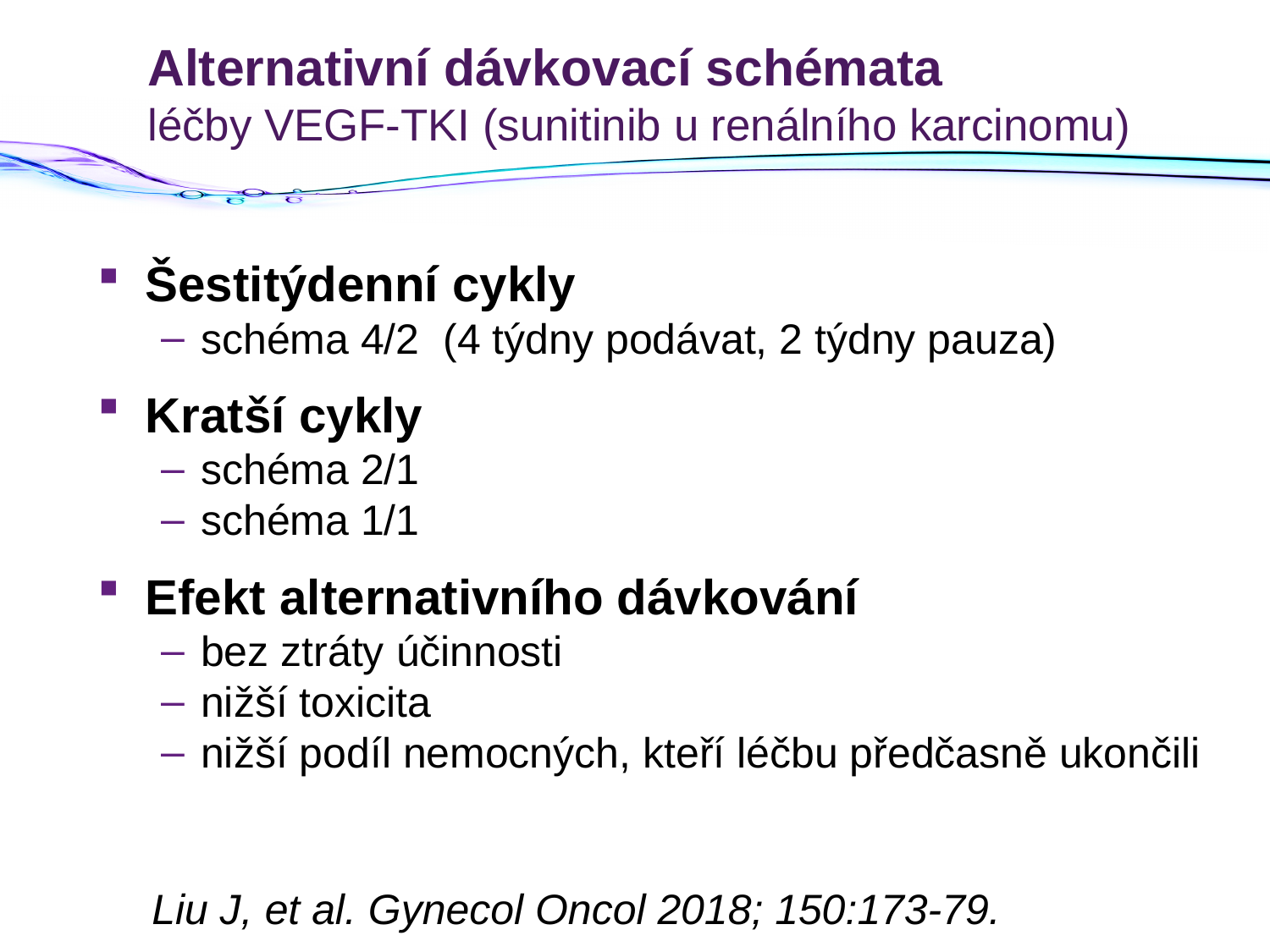

# Alternativní dávkovací schémata léčby VEGF-TKI (sunitinib u renálního karcinomu)
Šestitýdenní cykly
schéma 4/2  (4 týdny podávat, 2 týdny pauza)
Kratší cykly
schéma 2/1
schéma 1/1
Efekt alternativního dávkování
bez ztráty účinnosti
nižší toxicita
nižší podíl nemocných, kteří léčbu předčasně ukončili

Liu J, et al. Gynecol Oncol 2018; 150:173-79.